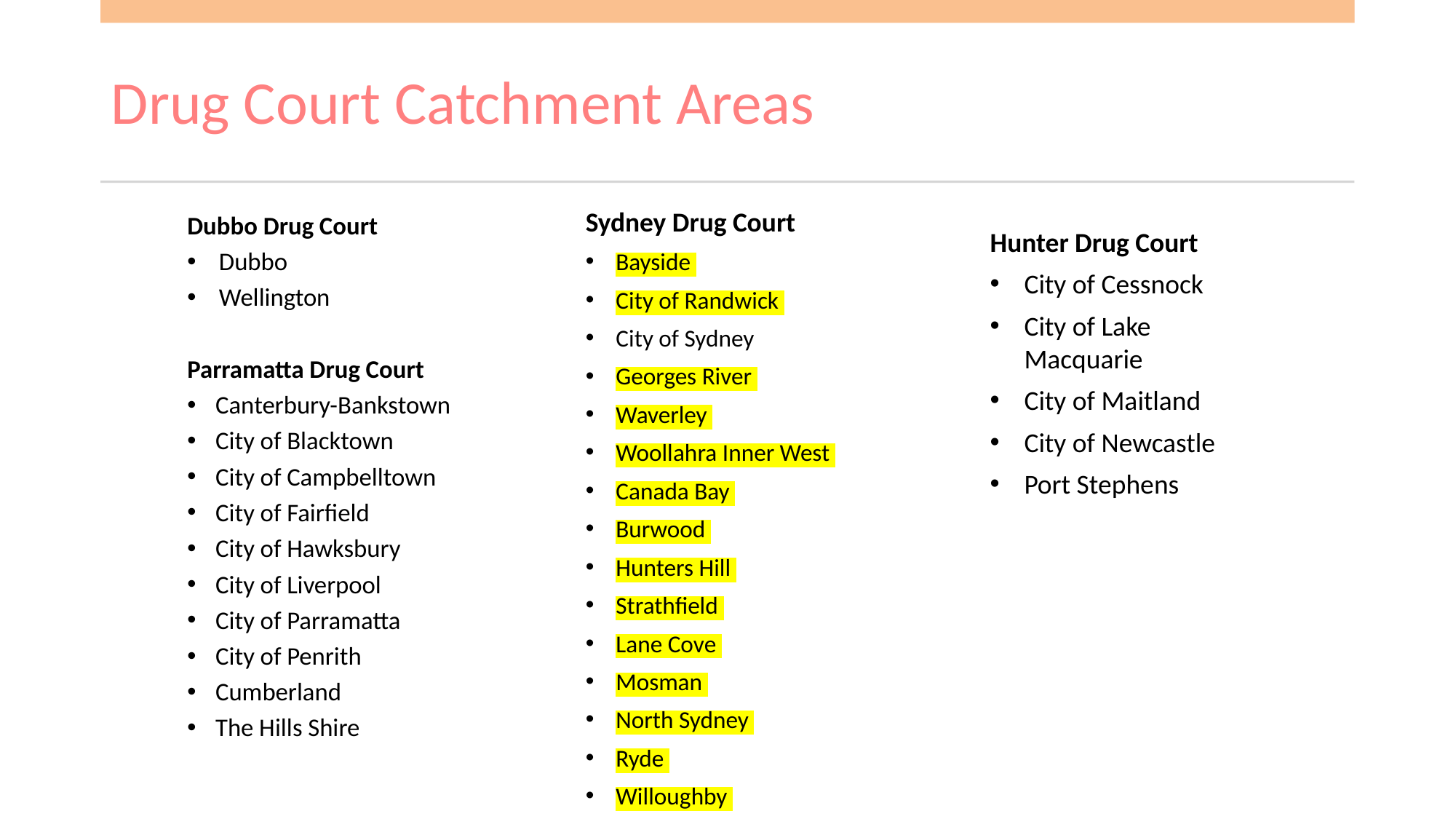

# Drug Court Catchment Areas

Sydney Drug Court
Bayside
City of Randwick
City of Sydney
Georges River
Waverley
Woollahra Inner West
Canada Bay
Burwood
Hunters Hill
Strathfield
Lane Cove
Mosman
North Sydney
Ryde
Willoughby

Dubbo Drug Court
Dubbo
Wellington

Parramatta Drug Court
Canterbury-Bankstown
City of Blacktown
City of Campbelltown
City of Fairfield
City of Hawksbury
City of Liverpool
City of Parramatta
City of Penrith
Cumberland
The Hills Shire

Hunter Drug Court
City of Cessnock
City of Lake Macquarie
City of Maitland
City of Newcastle
Port Stephens